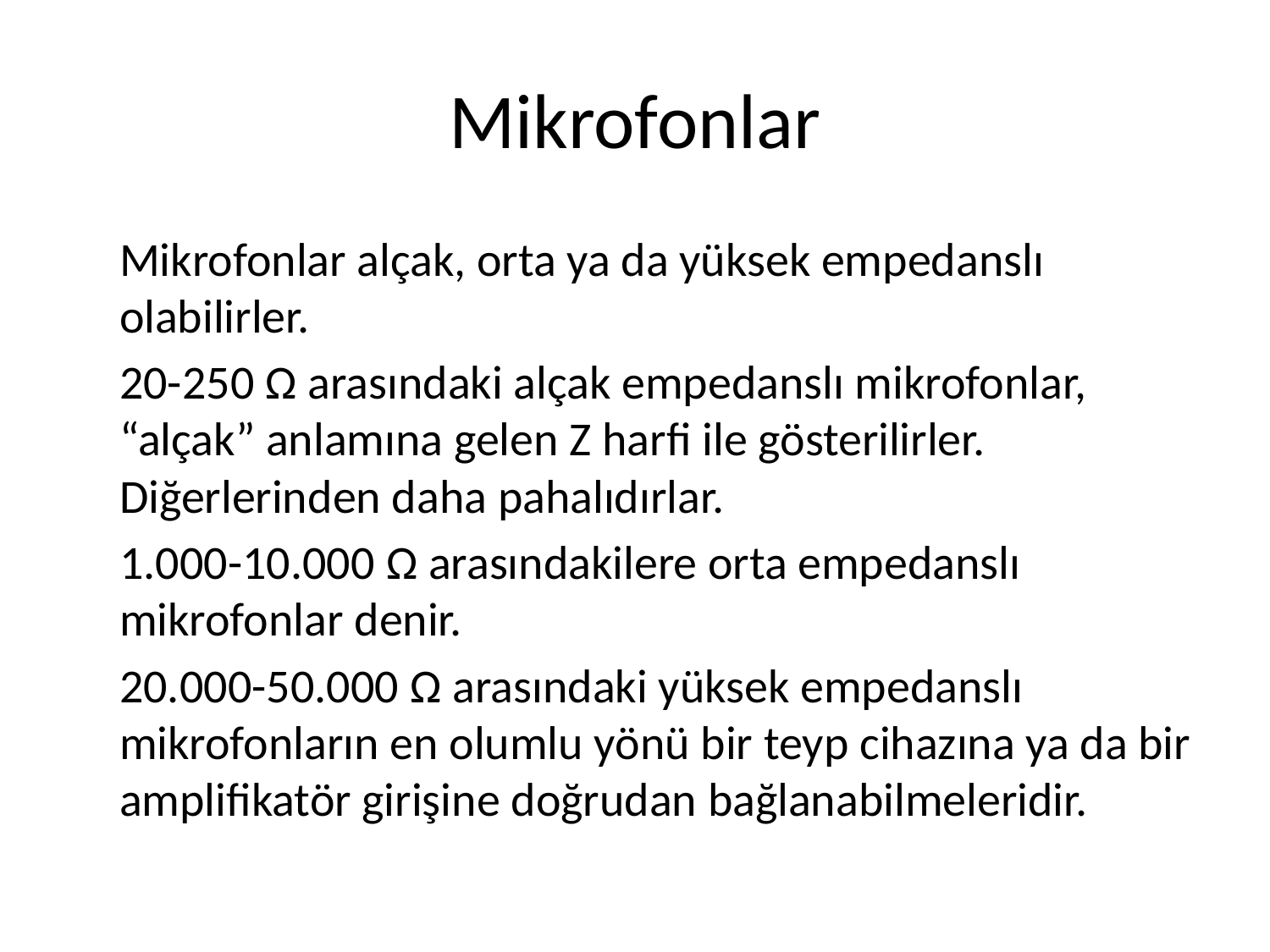

# Mikrofonlar
	Mikrofonlar alçak, orta ya da yüksek empedanslı olabilirler.
	20-250 Ω arasındaki alçak empedanslı mikrofonlar, “alçak” anlamına gelen Z harfi ile gösterilirler. Diğerlerinden daha pahalıdırlar.
	1.000-10.000 Ω arasındakilere orta empedanslı mikrofonlar denir.
	20.000-50.000 Ω arasındaki yüksek empedanslı mikrofonların en olumlu yönü bir teyp cihazına ya da bir amplifikatör girişine doğrudan bağlanabilmeleridir.